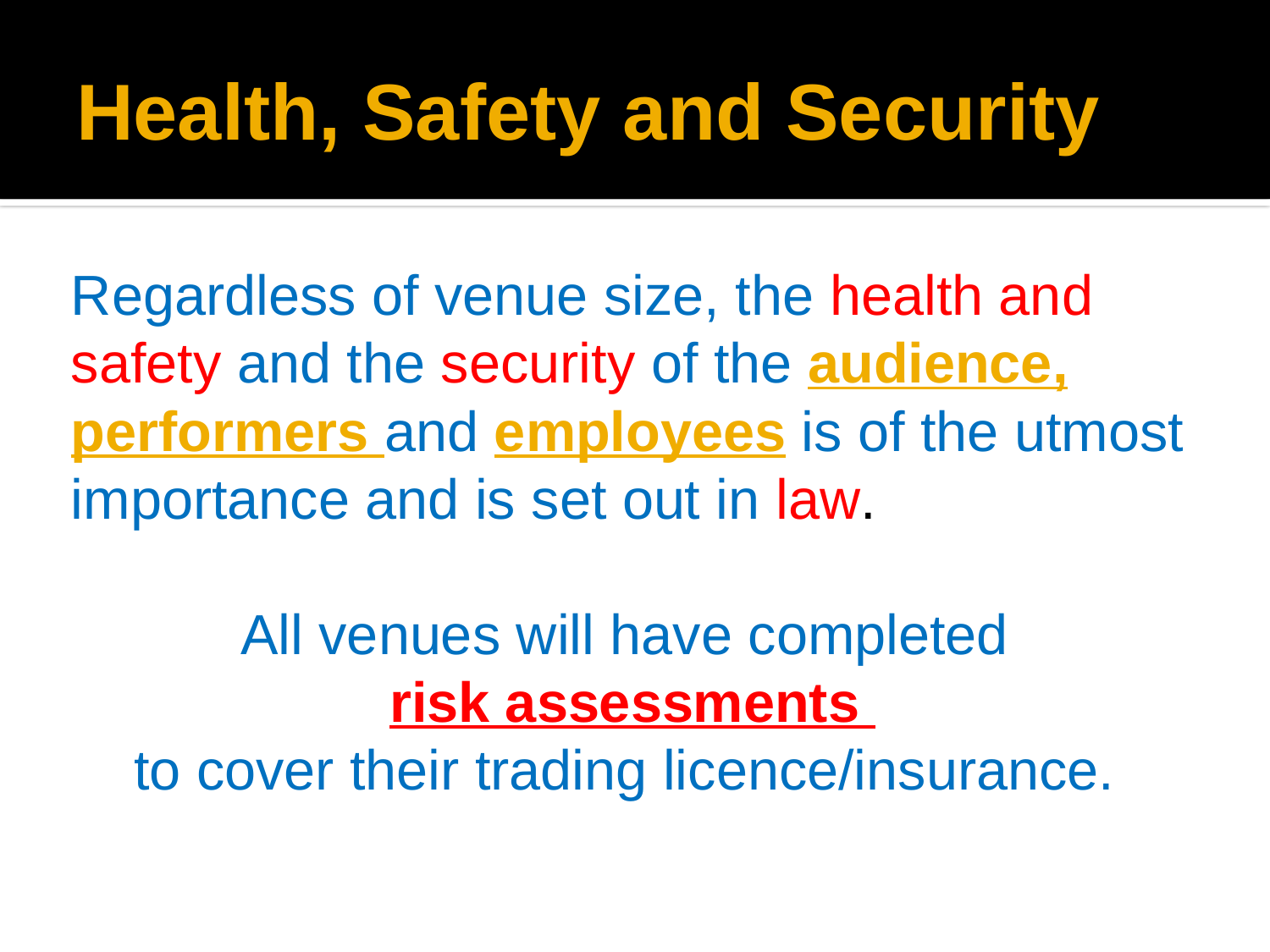

# Health, Safety and Security
Regardless of venue size, the health and safety and the security of the audience, performers and employees is of the utmost importance and is set out in law.

All venues will have completed
risk assessments
to cover their trading licence/insurance.